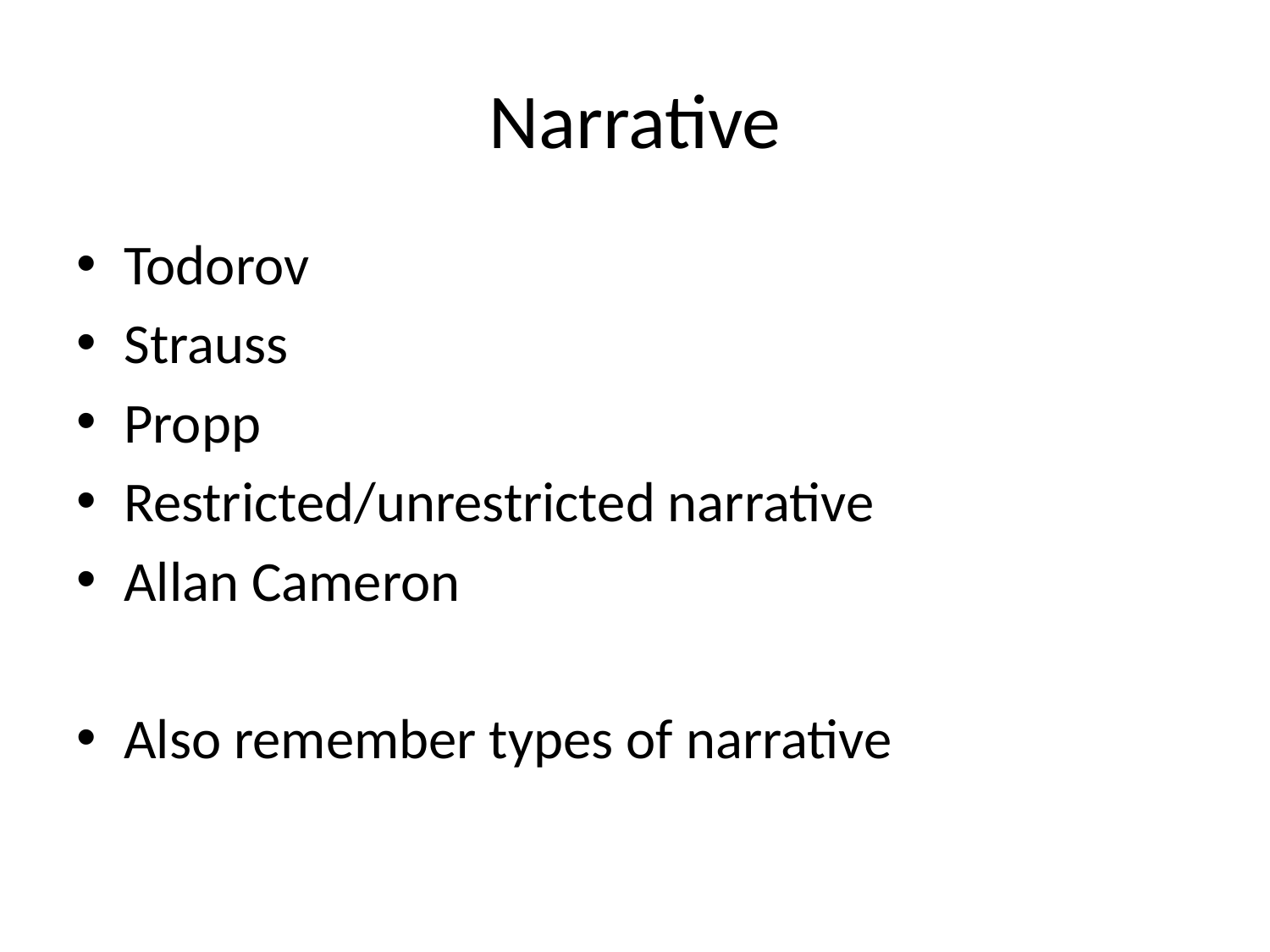

# Narrative
Todorov
Strauss
Propp
Restricted/unrestricted narrative
Allan Cameron

Also remember types of narrative